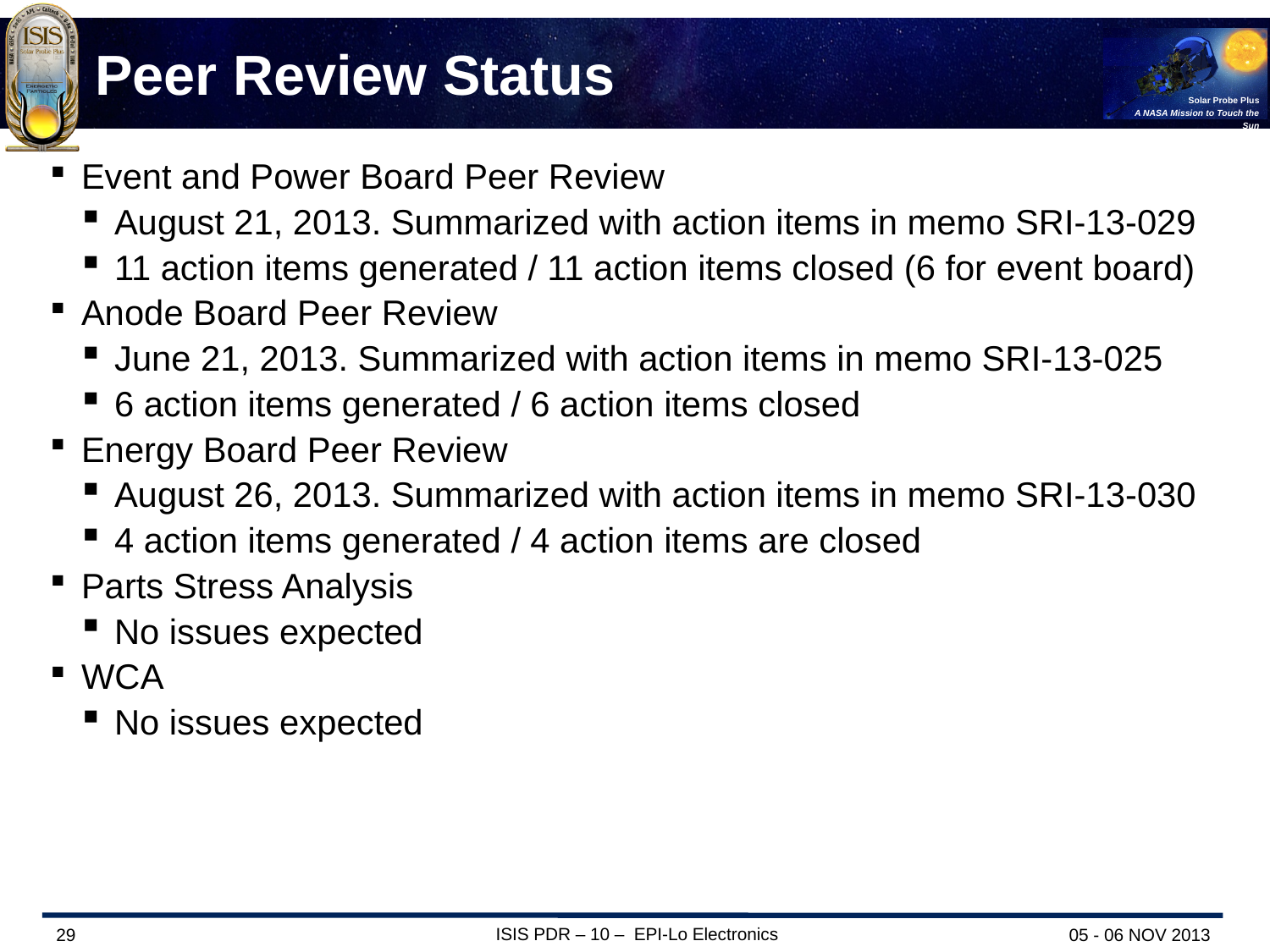

# Peer Review Status
Event and Power Board Peer Review
August 21, 2013. Summarized with action items in memo SRI-13-029
11 action items generated / 11 action items closed (6 for event board)
Anode Board Peer Review
June 21, 2013. Summarized with action items in memo SRI-13-025
6 action items generated / 6 action items closed
Energy Board Peer Review
August 26, 2013. Summarized with action items in memo SRI-13-030
4 action items generated / 4 action items are closed
Parts Stress Analysis
No issues expected
WCA
No issues expected